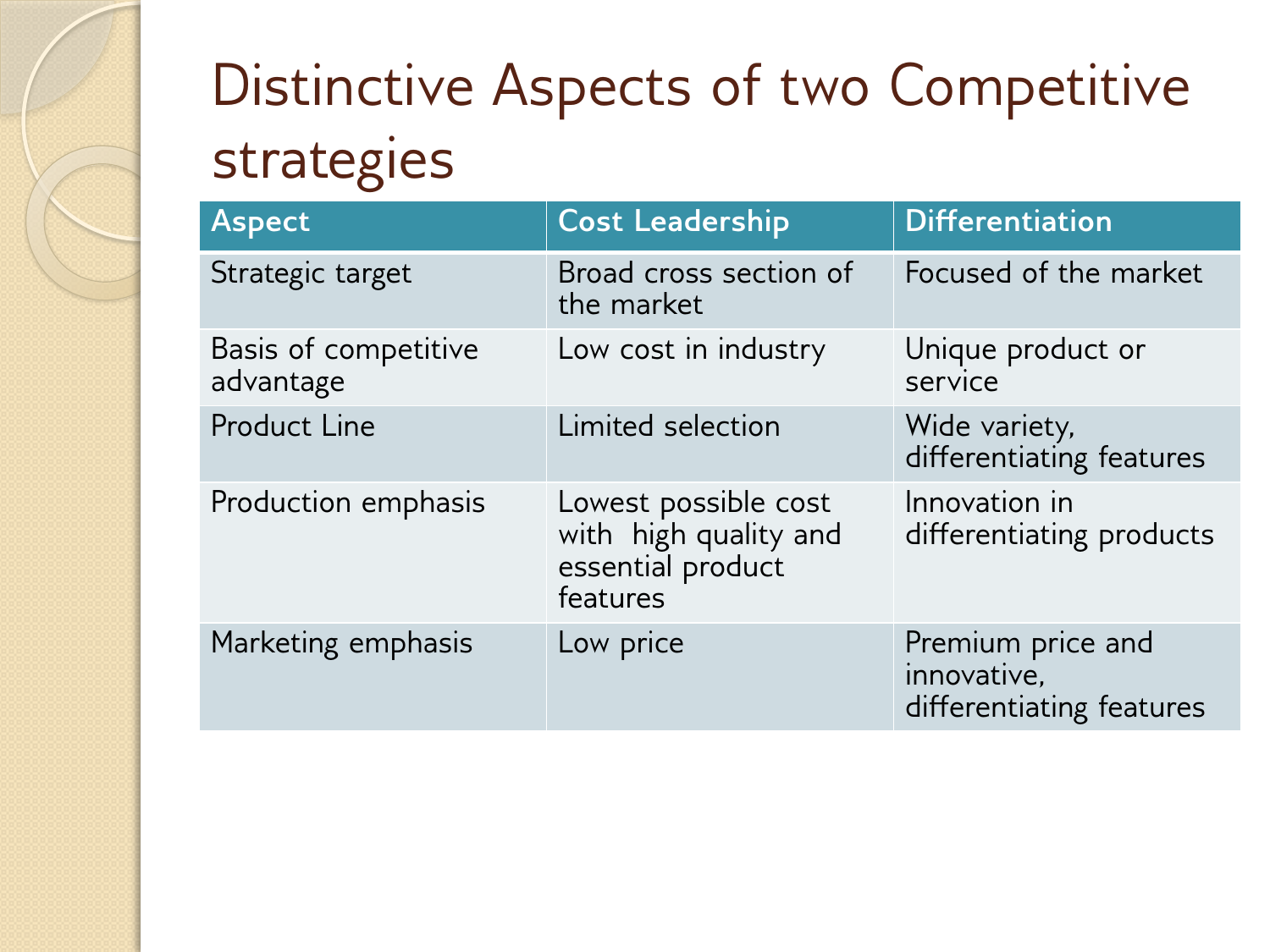

# Distinctive Aspects of two Competitive strategies
| Aspect | Cost Leadership | Differentiation |
| --- | --- | --- |
| Strategic target | Broad cross section of the market | Focused of the market |
| Basis of competitive advantage | Low cost in industry | Unique product or service |
| Product Line | Limited selection | Wide variety, differentiating features |
| Production emphasis | Lowest possible cost with high quality and essential product features | Innovation in differentiating products |
| Marketing emphasis | Low price | Premium price and innovative, differentiating features |